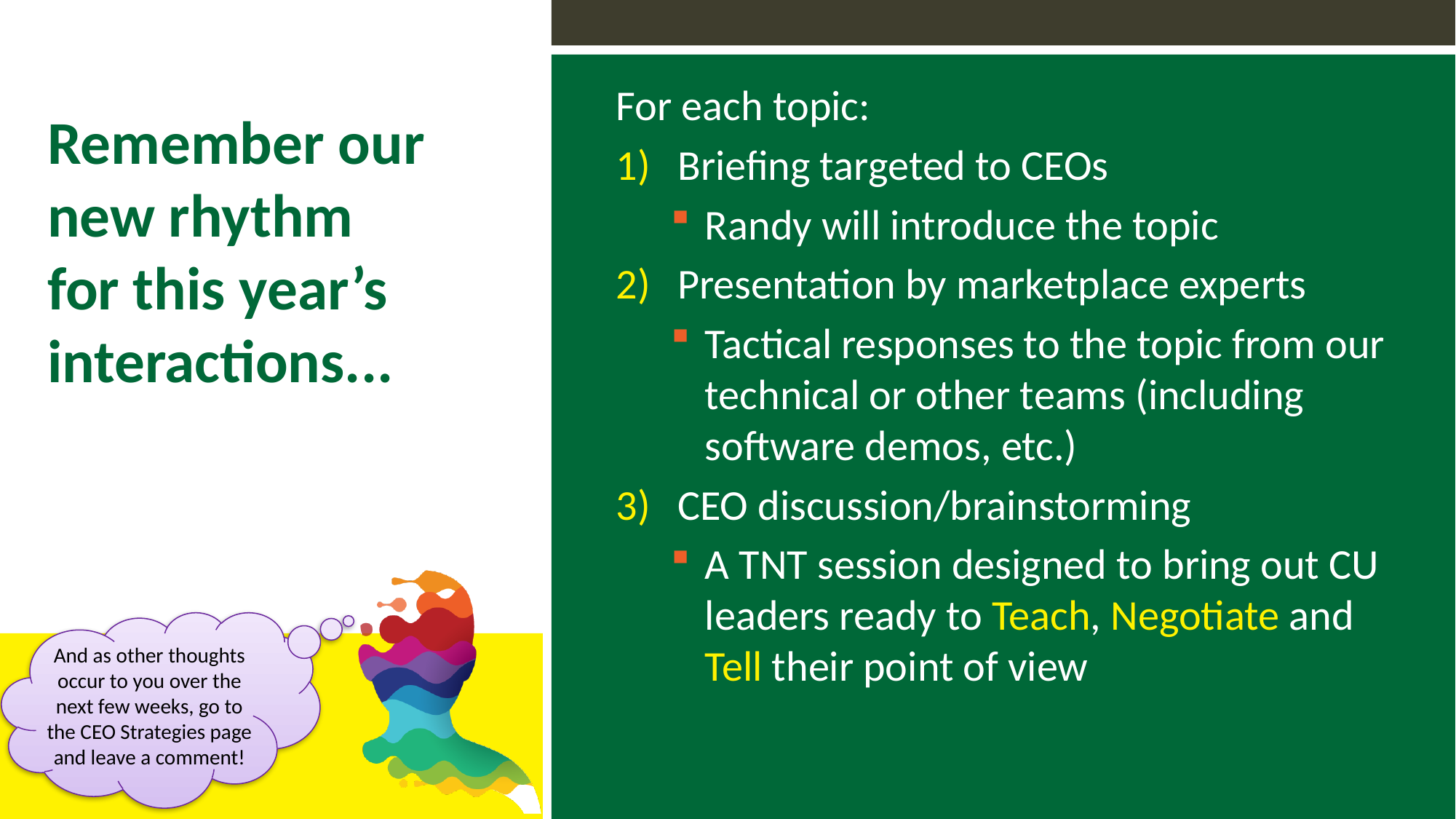

# Remember our new rhythm for this year’s interactions...
For each topic:
Briefing targeted to CEOs
Randy will introduce the topic
Presentation by marketplace experts
Tactical responses to the topic from our technical or other teams (including software demos, etc.)
CEO discussion/brainstorming
A TNT session designed to bring out CU leaders ready to Teach, Negotiate and Tell their point of view
And as other thoughts occur to you over the next few weeks, go to the CEO Strategies page and leave a comment!